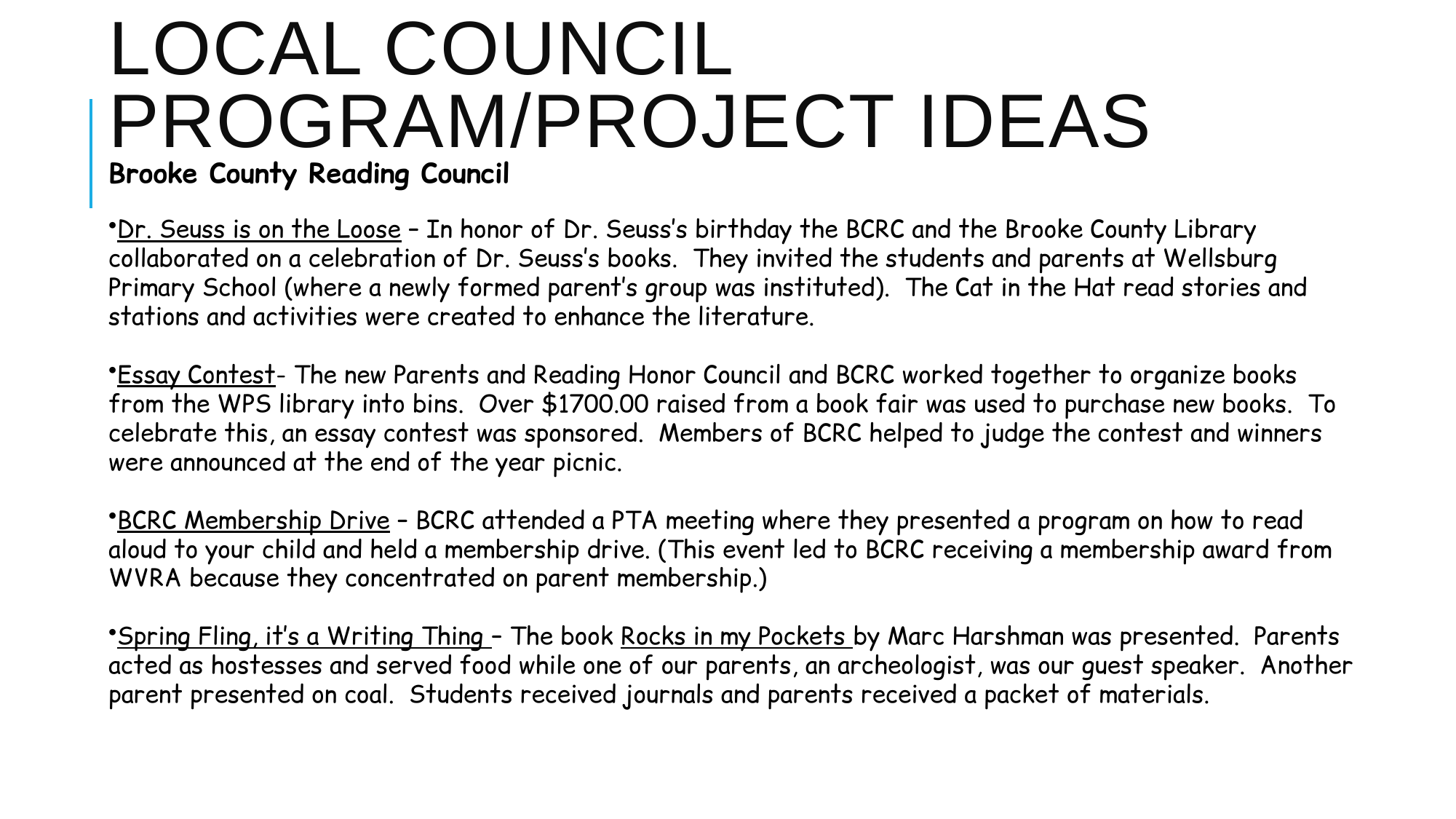

# Local Council Program/Project Ideas
Brooke County Reading Council

Dr. Seuss is on the Loose – In honor of Dr. Seuss’s birthday the BCRC and the Brooke County Library collaborated on a celebration of Dr. Seuss’s books.  They invited the students and parents at Wellsburg Primary School (where a newly formed parent’s group was instituted).  The Cat in the Hat read stories and stations and activities were created to enhance the literature.

Essay Contest- The new Parents and Reading Honor Council and BCRC worked together to organize books from the WPS library into bins.  Over $1700.00 raised from a book fair was used to purchase new books.  To celebrate this, an essay contest was sponsored.  Members of BCRC helped to judge the contest and winners were announced at the end of the year picnic.

BCRC Membership Drive – BCRC attended a PTA meeting where they presented a program on how to read aloud to your child and held a membership drive. (This event led to BCRC receiving a membership award from WVRA because they concentrated on parent membership.)

Spring Fling, it’s a Writing Thing – The book Rocks in my Pockets by Marc Harshman was presented.  Parents acted as hostesses and served food while one of our parents, an archeologist, was our guest speaker.  Another parent presented on coal.  Students received journals and parents received a packet of materials.